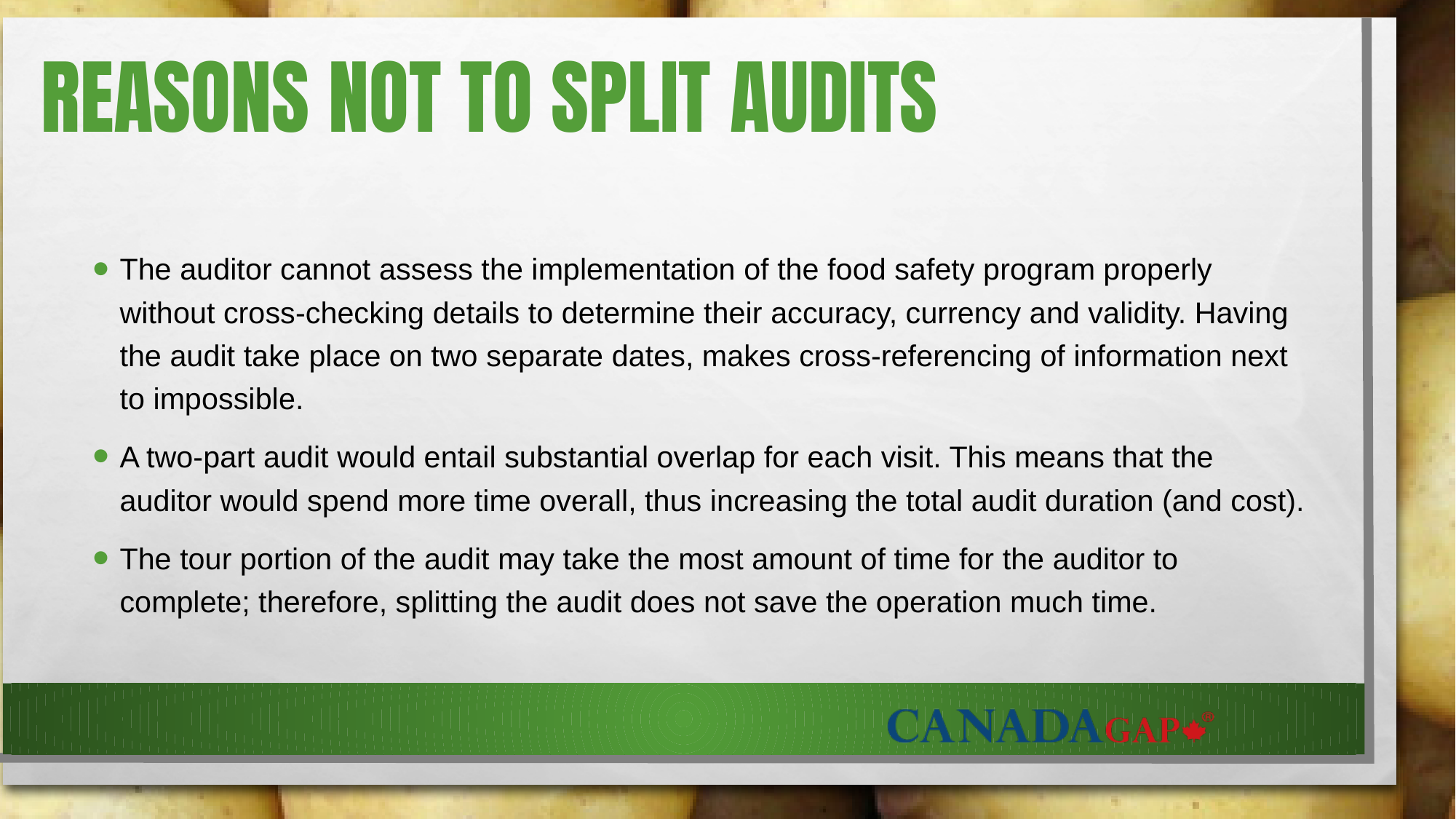

# REASONS NOT TO SPLIT AUDITS
The auditor cannot assess the implementation of the food safety program properly without cross-checking details to determine their accuracy, currency and validity. Having the audit take place on two separate dates, makes cross-referencing of information next to impossible.
A two-part audit would entail substantial overlap for each visit. This means that the auditor would spend more time overall, thus increasing the total audit duration (and cost).
The tour portion of the audit may take the most amount of time for the auditor to complete; therefore, splitting the audit does not save the operation much time.